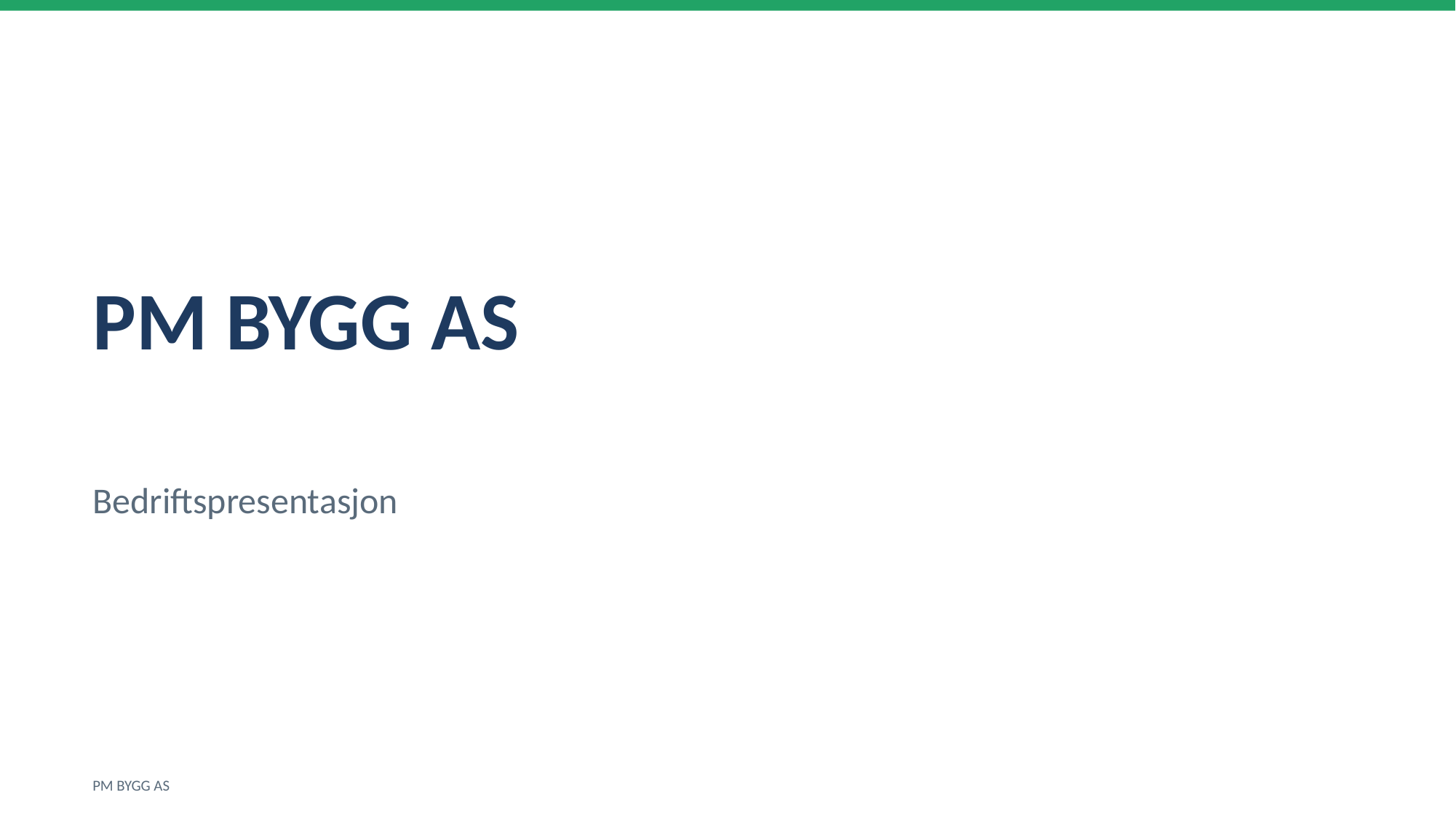

PM BYGG AS
Bedriftspresentasjon
PM BYGG AS